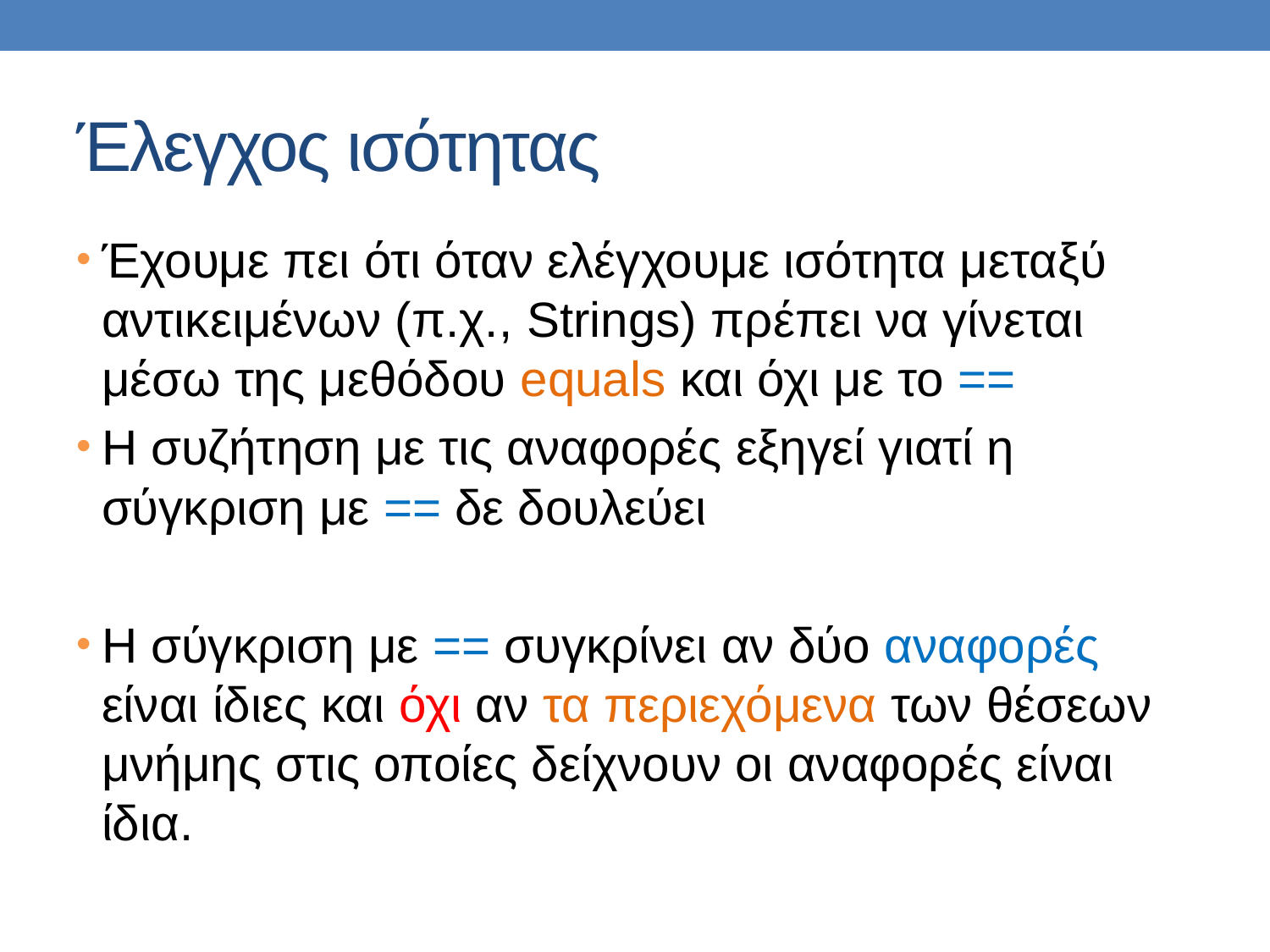

# Έλεγχος ισότητας
Έχουμε πει ότι όταν ελέγχουμε ισότητα μεταξύ αντικειμένων (π.χ., Strings) πρέπει να γίνεται μέσω της μεθόδου equals και όχι με το ==
Η συζήτηση με τις αναφορές εξηγεί γιατί η σύγκριση με == δε δουλεύει

Η σύγκριση με == συγκρίνει αν δύο αναφορές είναι ίδιες και όχι αν τα περιεχόμενα των θέσεων μνήμης στις οποίες δείχνουν οι αναφορές είναι ίδια.